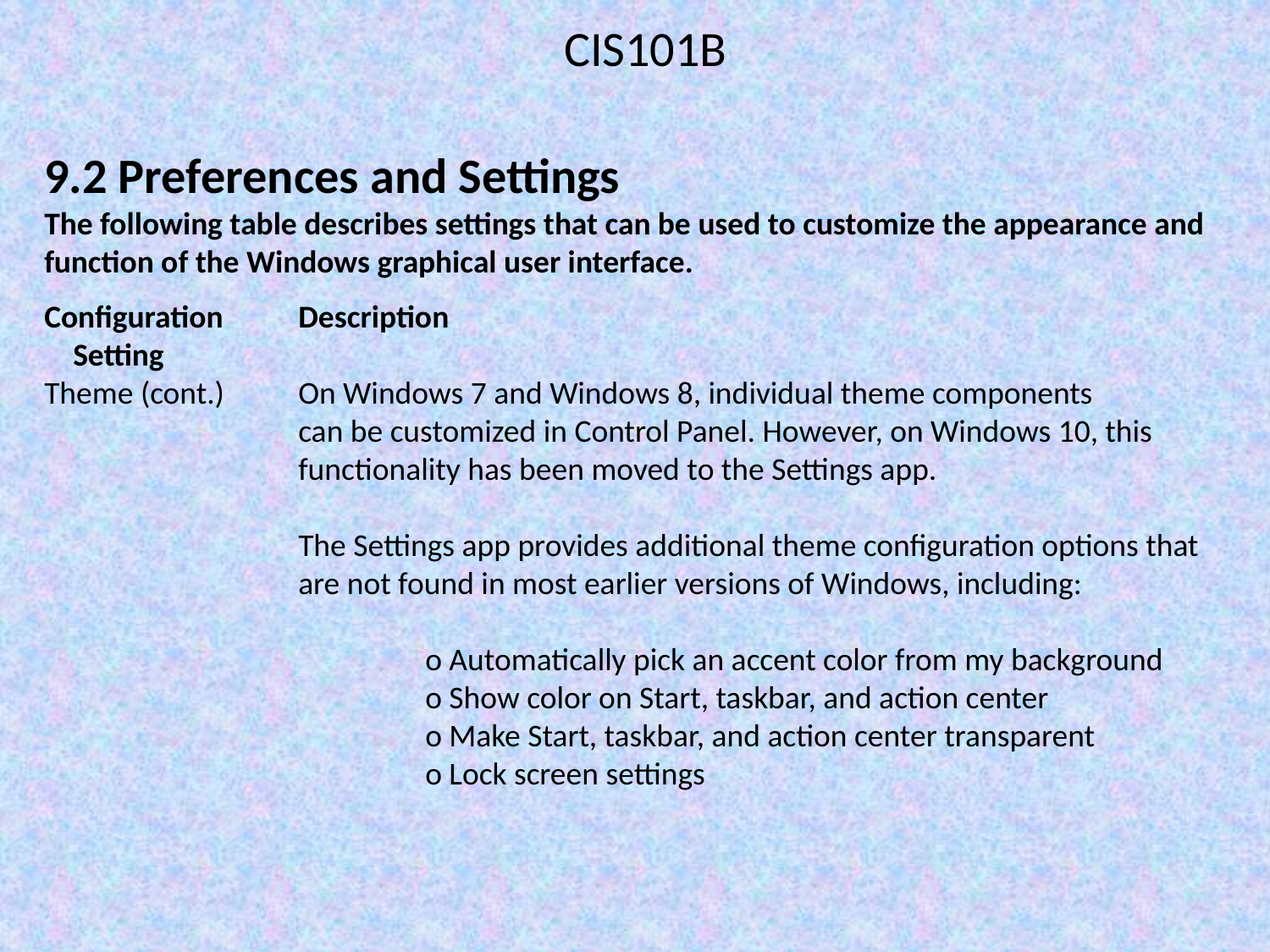

CIS101B
9.2 Preferences and Settings
The following table describes settings that can be used to customize the appearance and function of the Windows graphical user interface.

Configuration	Description
    Setting
Theme (cont.)	On Windows 7 and Windows 8, individual theme components			can be customized in Control Panel. However, on Windows 10, this 			functionality has been moved to the Settings app.

		The Settings app provides additional theme configuration options that 		are not found in most earlier versions of Windows, including:

			o Automatically pick an accent color from my background
			o Show color on Start, taskbar, and action center
			o Make Start, taskbar, and action center transparent
			o Lock screen settings